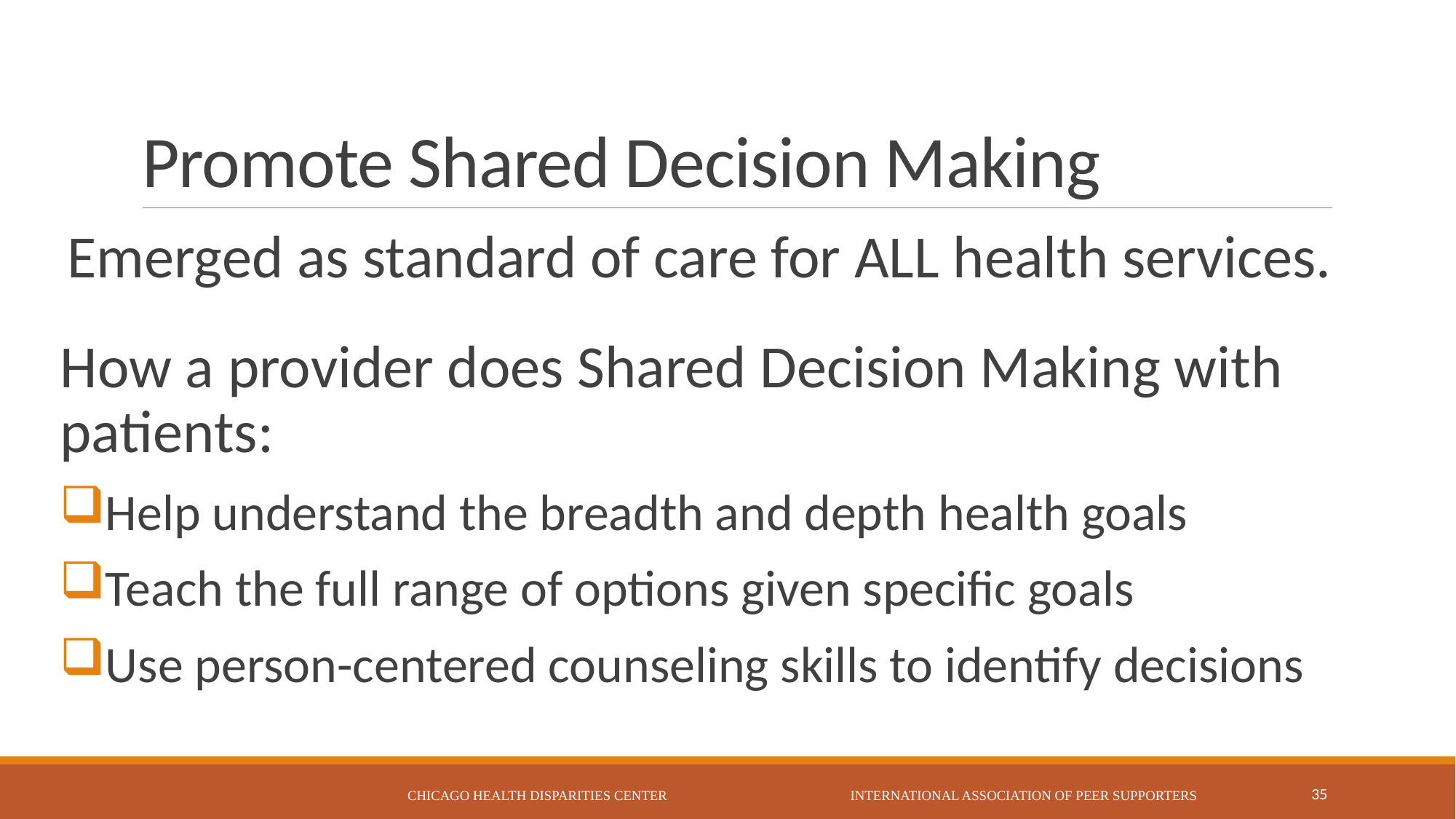

# Promote Shared Decision Making
 Emerged as standard of care for ALL health services.

How a provider does Shared Decision Making with patients:
Help understand the breadth and depth health goals
Teach the full range of options given specific goals
Use person-centered counseling skills to identify decisions

Chicago Health Disparities Center                                                     International Association of Peer Supporters
35